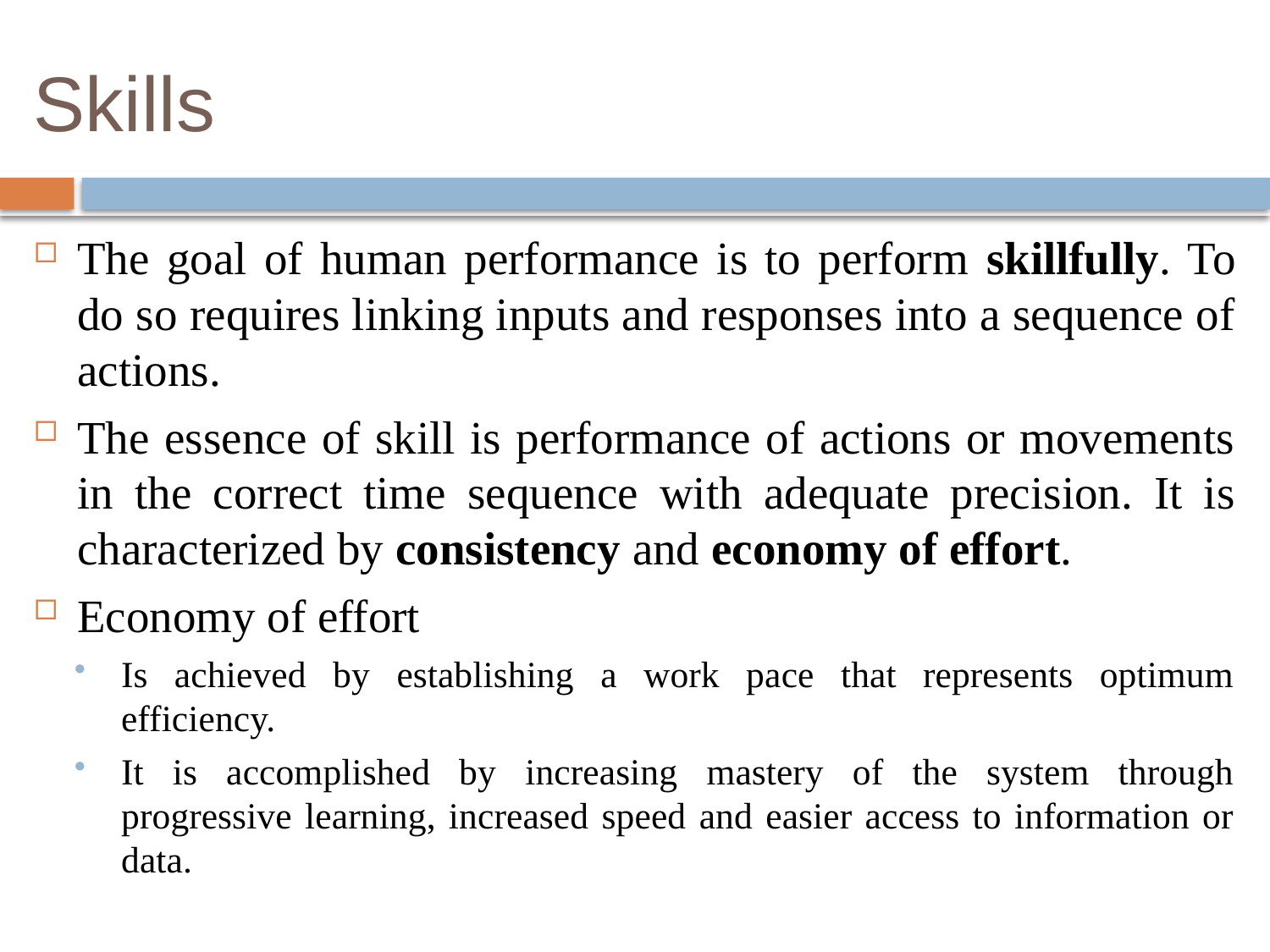

# Skills
The goal of human performance is to perform skillfully. To do so requires linking inputs and responses into a sequence of actions.
The essence of skill is performance of actions or movements in the correct time sequence with adequate precision. It is characterized by consistency and economy of effort.
Economy of effort
Is achieved by establishing a work pace that represents optimum efficiency.
It is accomplished by increasing mastery of the system through progressive learning, increased speed and easier access to information or data.